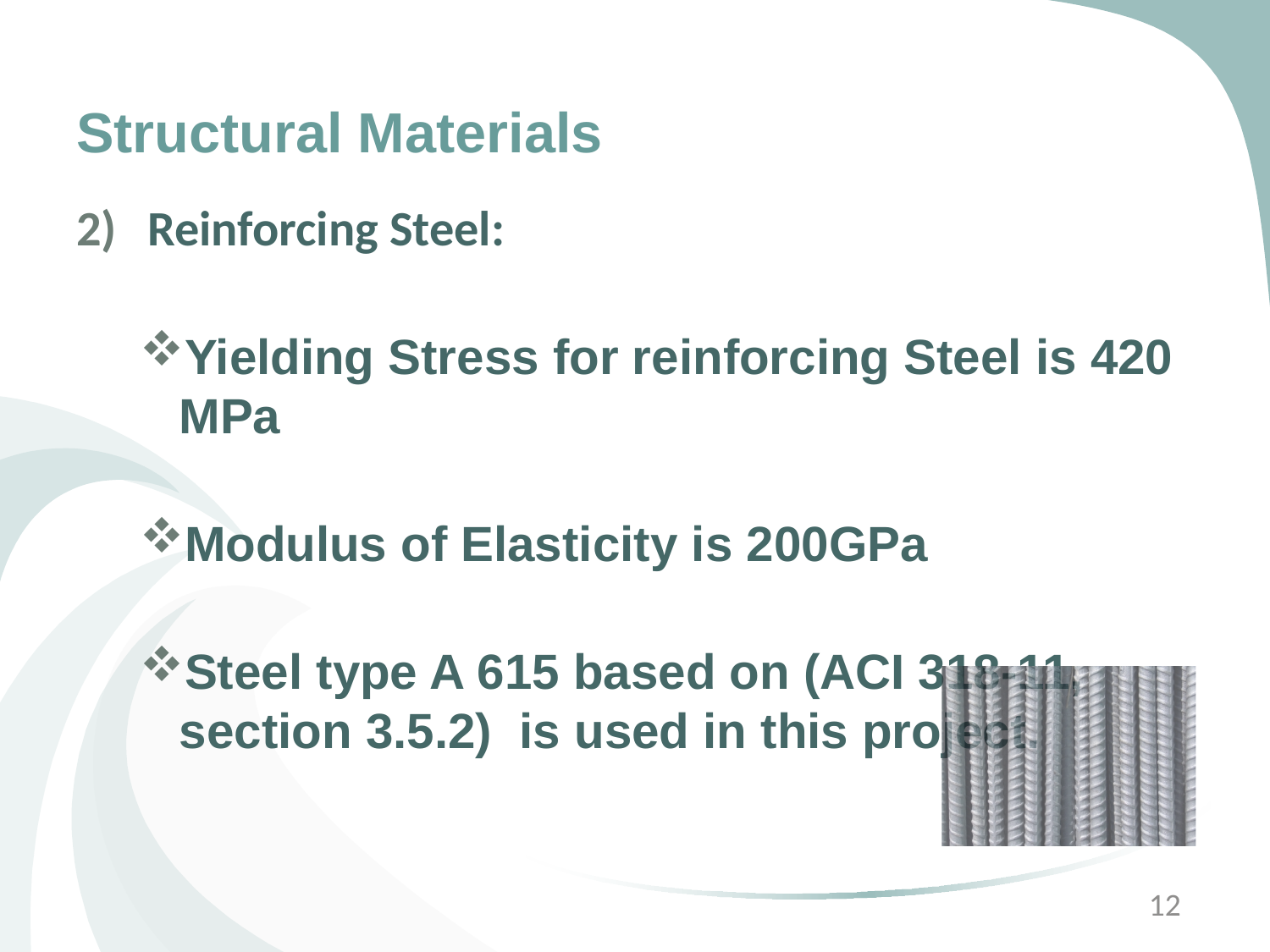

# Structural Materials
Reinforcing Steel:
Yielding Stress for reinforcing Steel is 420 MPa
Modulus of Elasticity is 200GPa
Steel type A 615 based on (ACI 318-11, section 3.5.2)  is used in this project.

12